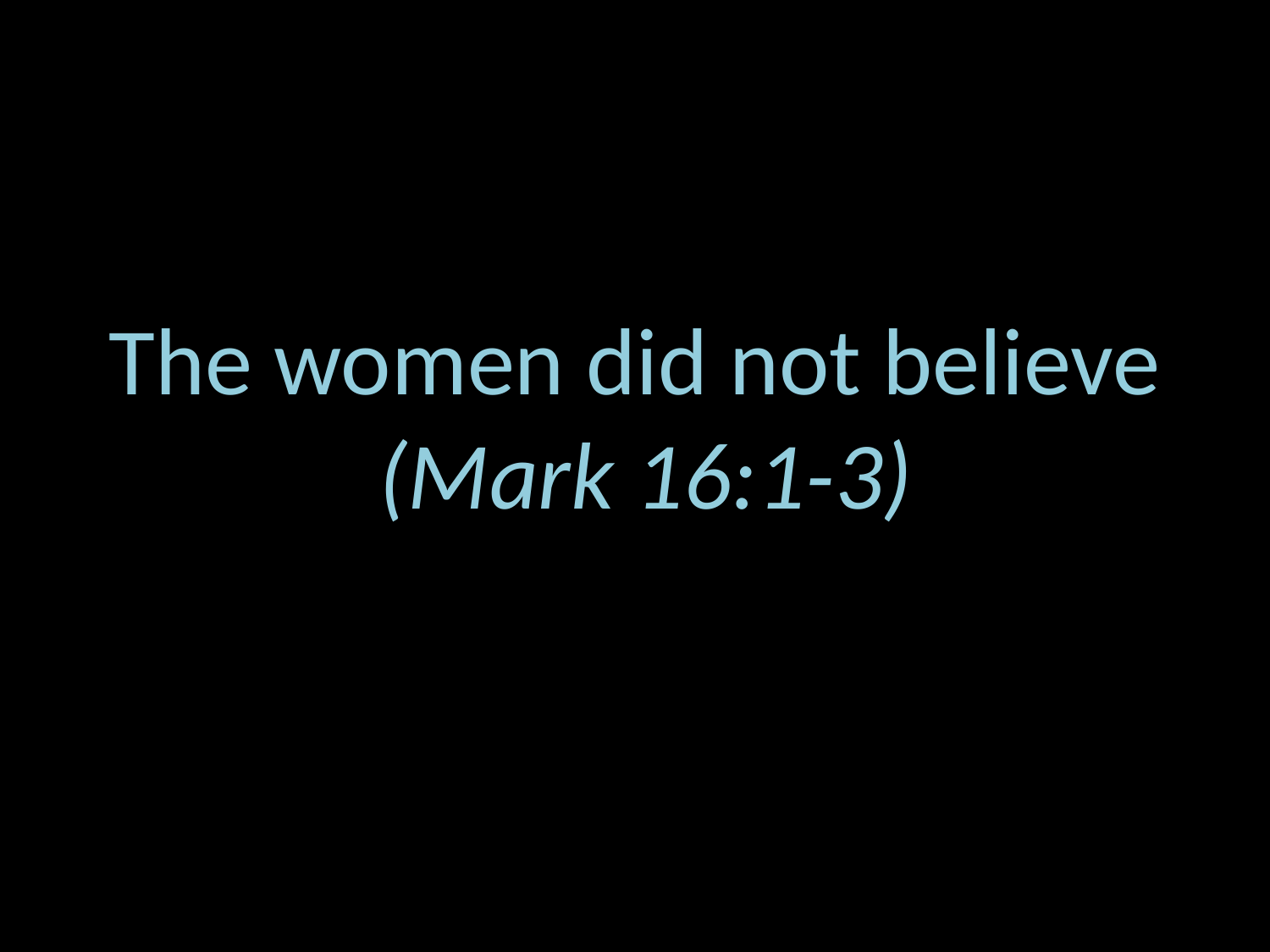

# The women did not believe (Mark 16:1-3)